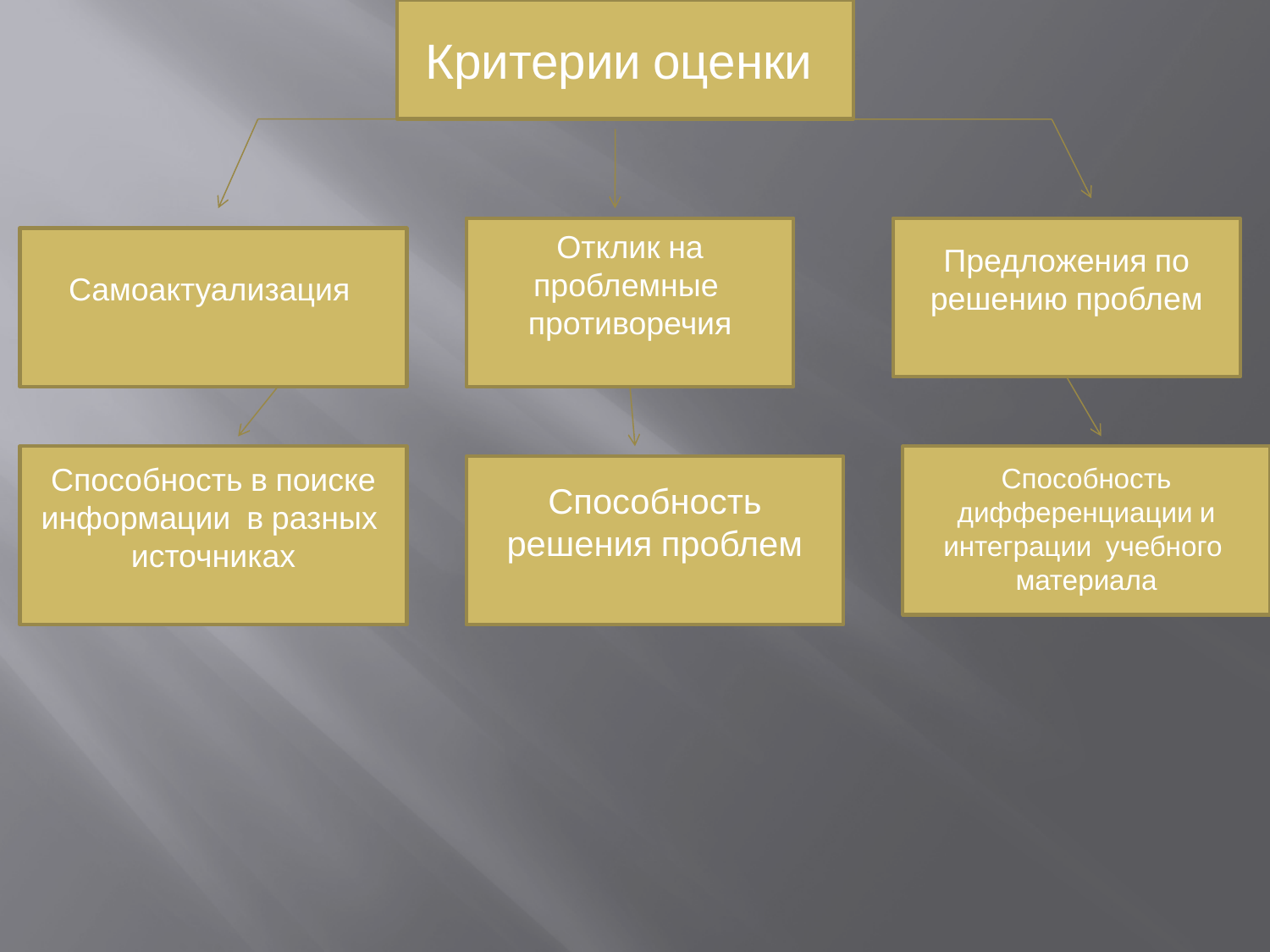

Критерии оценки
Отклик на проблемные  противоречия

Предложения по решению проблем

Самоактуализация

Способность в поиске информации  в разных  источниках

Способность дифференциации и интеграции  учебного  материала

Способность решения проблем